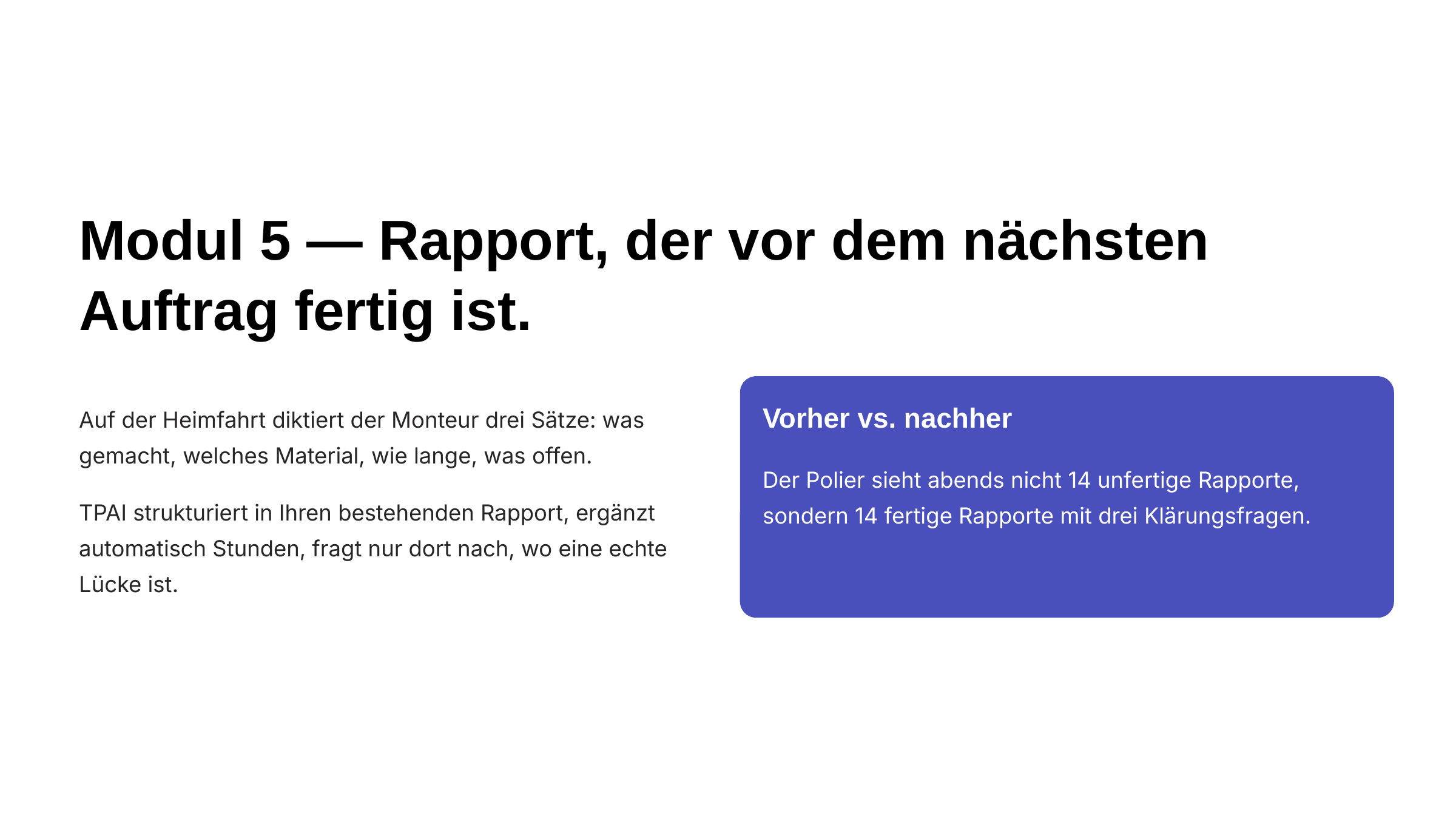

Modul 5 — Rapport, der vor dem nächsten Auftrag fertig ist.

Auf der Heimfahrt diktiert der Monteur drei Sätze: was gemacht, welches Material, wie lange, was offen.
Vorher vs. nachher
Der Polier sieht abends nicht 14 unfertige Rapporte, sondern 14 fertige Rapporte mit drei Klärungsfragen.
TPAI strukturiert in Ihren bestehenden Rapport, ergänzt automatisch Stunden, fragt nur dort nach, wo eine echte Lücke ist.